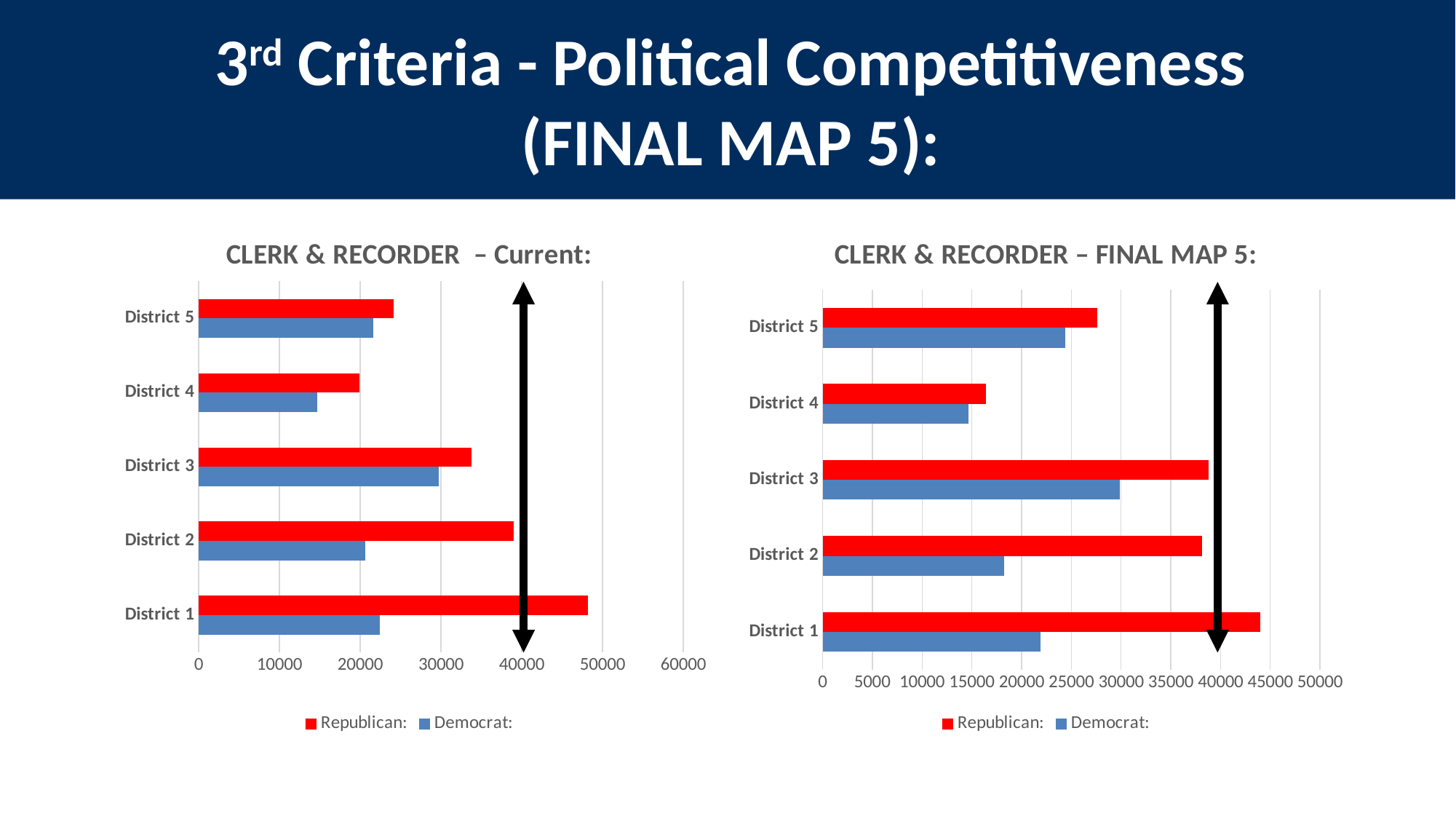

3rd Criteria - Political Competitiveness
(FINAL MAP 5):

### Chart: CLERK & RECORDER  – Current:

| Category | Democrat: | Republican: |
|---|---|---|
| District 1 | 22375.0 | 48147.0 |
| District 2 | 20647.0 | 38977.0 |
| District 3 | 29704.0 | 33793.0 |
| District 4 | 14651.0 | 19898.0 |
| District 5 | 21609.0 | 24148.0 |

### Chart: CLERK & RECORDER – FINAL MAP 5:

| Category | Democrat: | Republican: |
|---|---|---|
| District 1 | 21891.0 | 44014.0 |
| District 2 | 18202.0 | 38110.0 |
| District 3 | 29894.0 | 38780.0 |
| District 4 | 14623.0 | 16432.0 |
| District 5 | 24376.0 | 27627.0 |